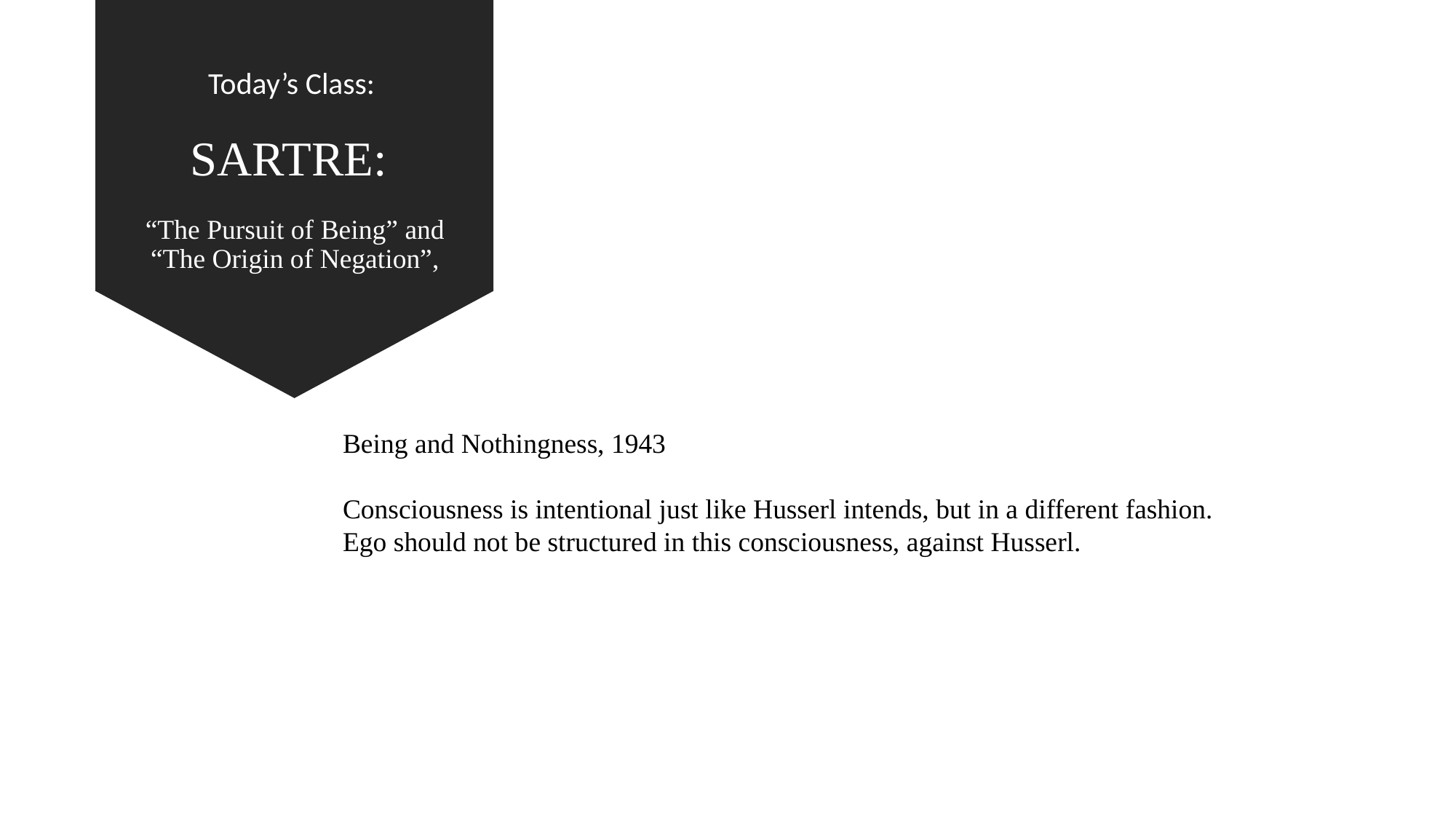

# Today’s Class: SARTRE: “The Pursuit of Being” and “The Origin of Negation”,
Being and Nothingness, 1943

Consciousness is intentional just like Husserl intends, but in a different fashion.
Ego should not be structured in this consciousness, against Husserl.